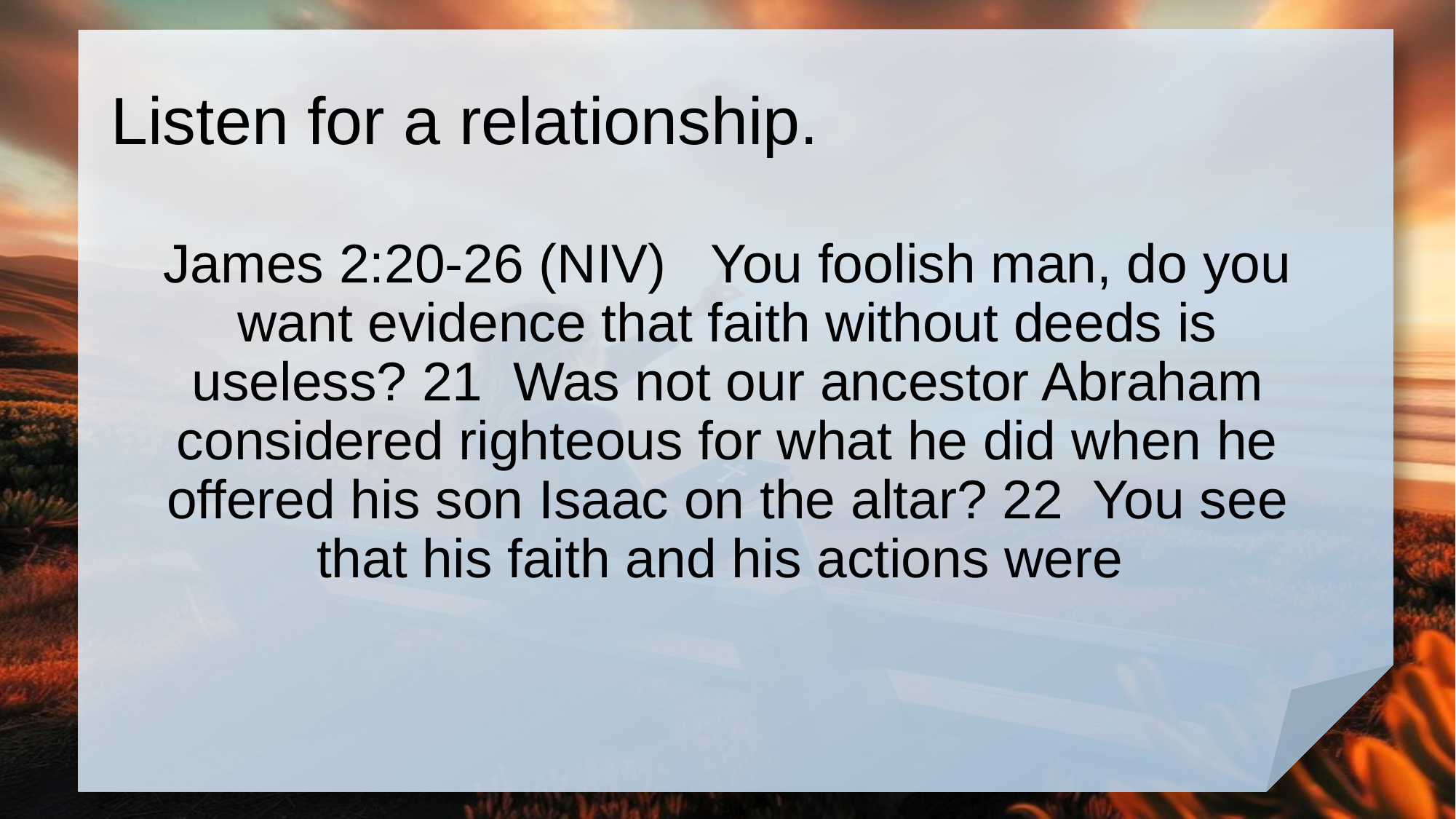

# Listen for a relationship.
James 2:20-26 (NIV)   You foolish man, do you want evidence that faith without deeds is useless? 21  Was not our ancestor Abraham considered righteous for what he did when he offered his son Isaac on the altar? 22  You see that his faith and his actions were